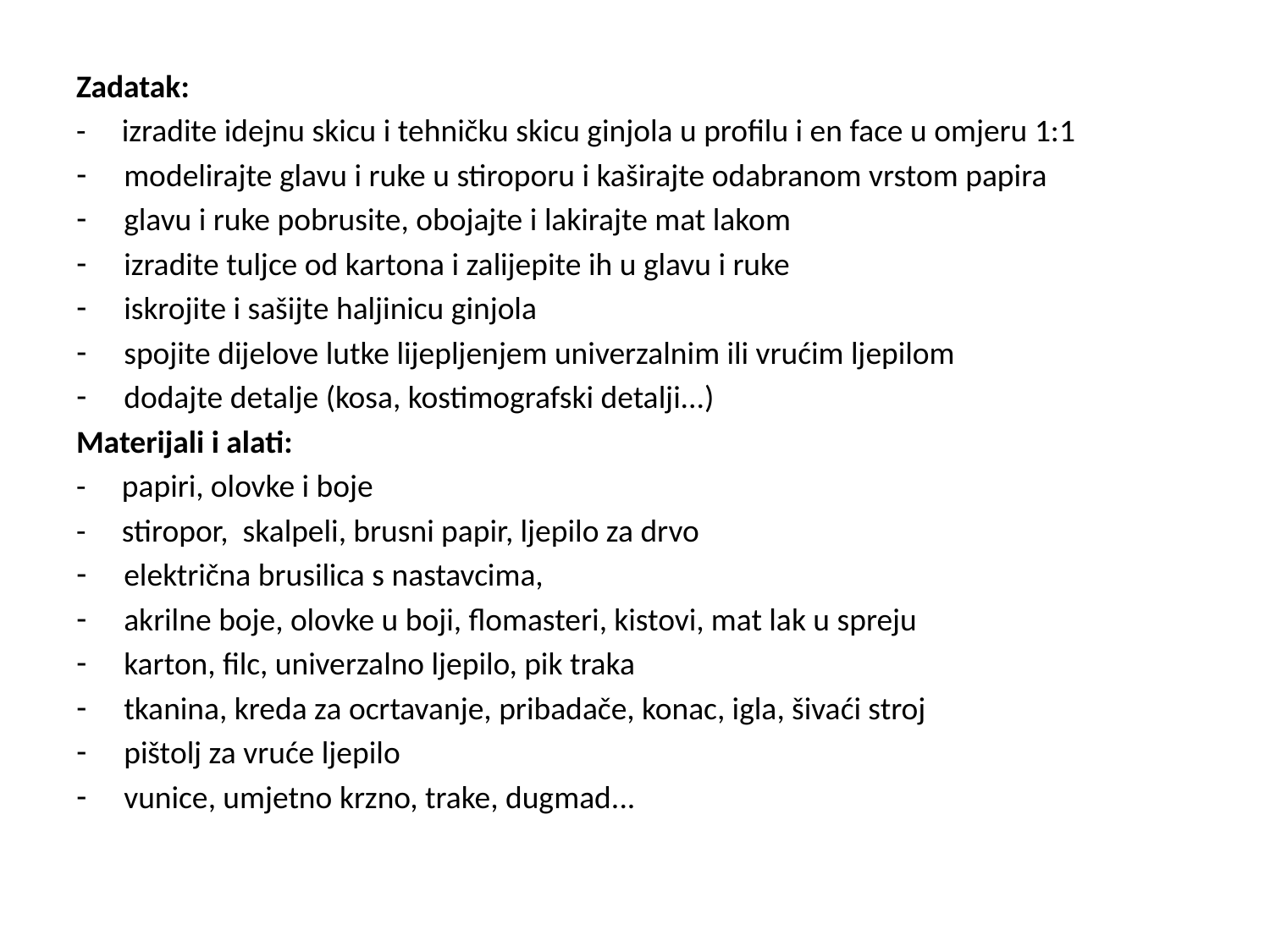

Zadatak:
-     izradite idejnu skicu i tehničku skicu ginjola u profilu i en face u omjeru 1:1
modelirajte glavu i ruke u stiroporu i kaširajte odabranom vrstom papira
glavu i ruke pobrusite, obojajte i lakirajte mat lakom
izradite tuljce od kartona i zalijepite ih u glavu i ruke
iskrojite i sašijte haljinicu ginjola
spojite dijelove lutke lijepljenjem univerzalnim ili vrućim ljepilom
dodajte detalje (kosa, kostimografski detalji...)
Materijali i alati:
-     papiri, olovke i boje
-     stiropor,  skalpeli, brusni papir, ljepilo za drvo
električna brusilica s nastavcima,
akrilne boje, olovke u boji, flomasteri, kistovi, mat lak u spreju
karton, filc, univerzalno ljepilo, pik traka
tkanina, kreda za ocrtavanje, pribadače, konac, igla, šivaći stroj
pištolj za vruće ljepilo
vunice, umjetno krzno, trake, dugmad...